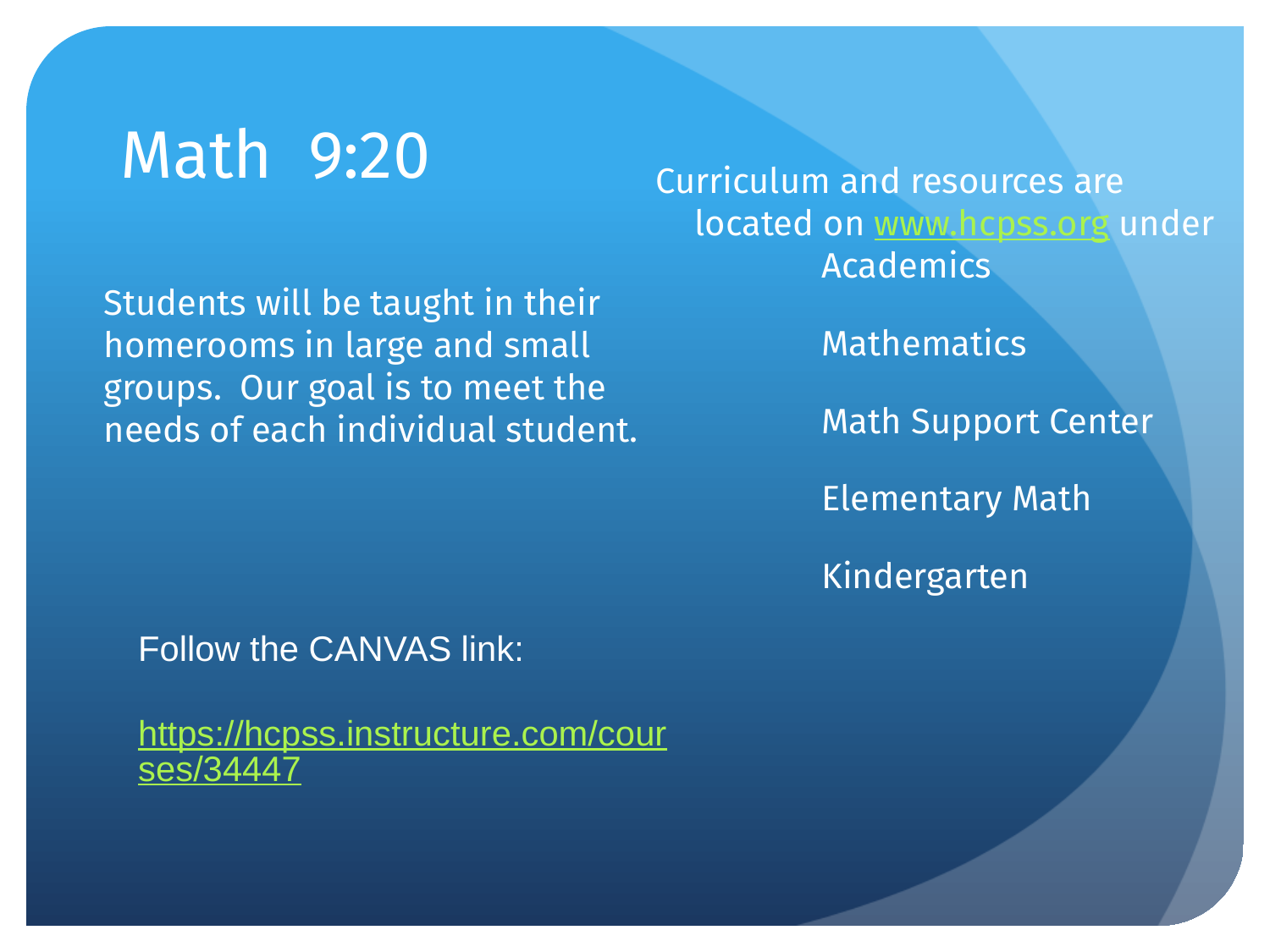

# Math  9:20
Curriculum and resources are located on www.hcpss.org under 	Academics
		Mathematics
		Math Support Center
		Elementary Math
		Kindergarten

Students will be taught in their homerooms in large and small groups.  Our goal is to meet the needs of each individual student.
Follow the CANVAS link:

https://hcpss.instructure.com/courses/34447